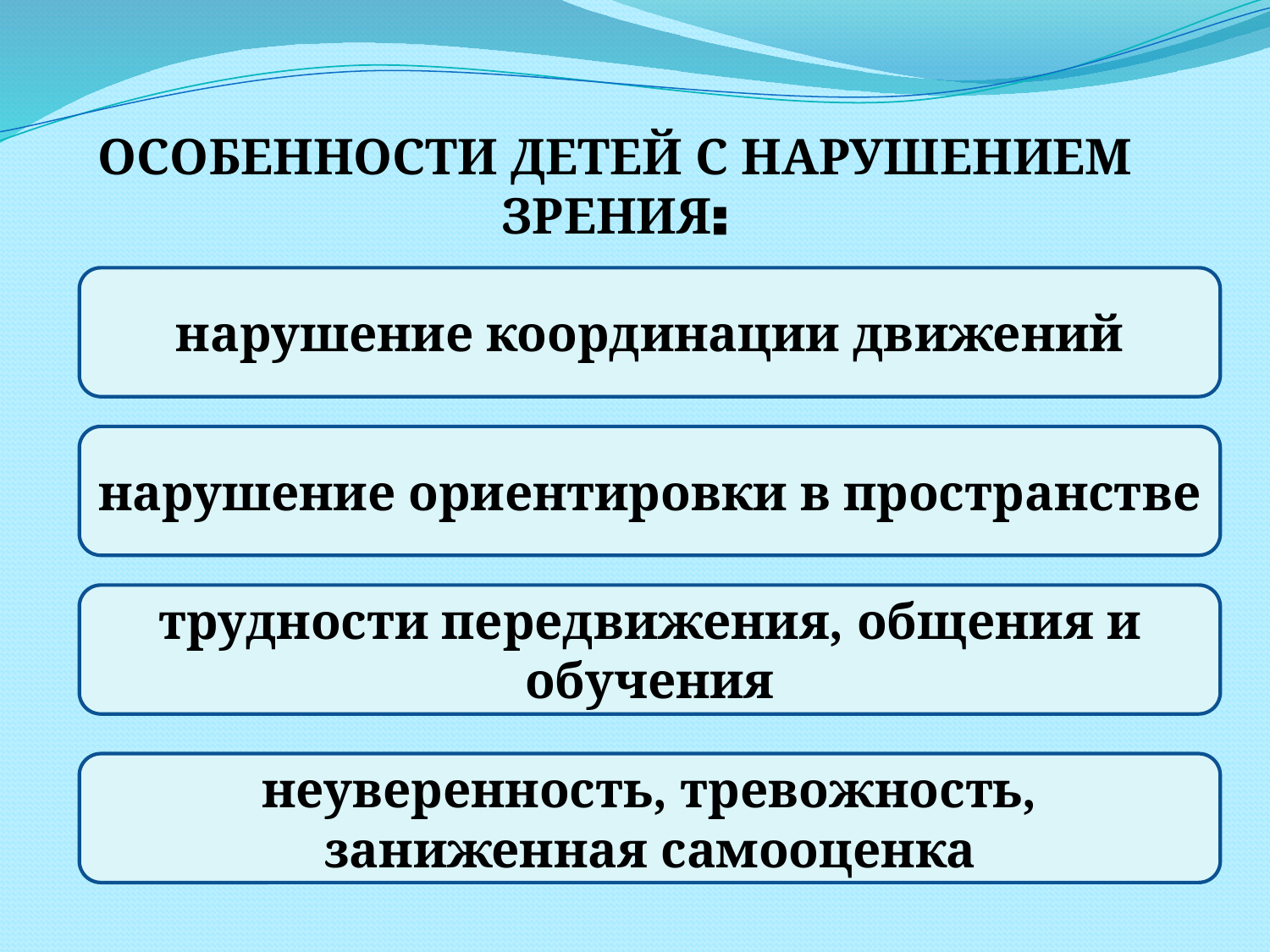

ОСОБЕННОСТИ ДЕТЕЙ С НАРУШЕНИЕМ ЗРЕНИЯ:
нарушение координации движений
нарушение ориентировки в пространстве

трудности передвижения, общения и обучения
неуверенность, тревожность, заниженная самооценка